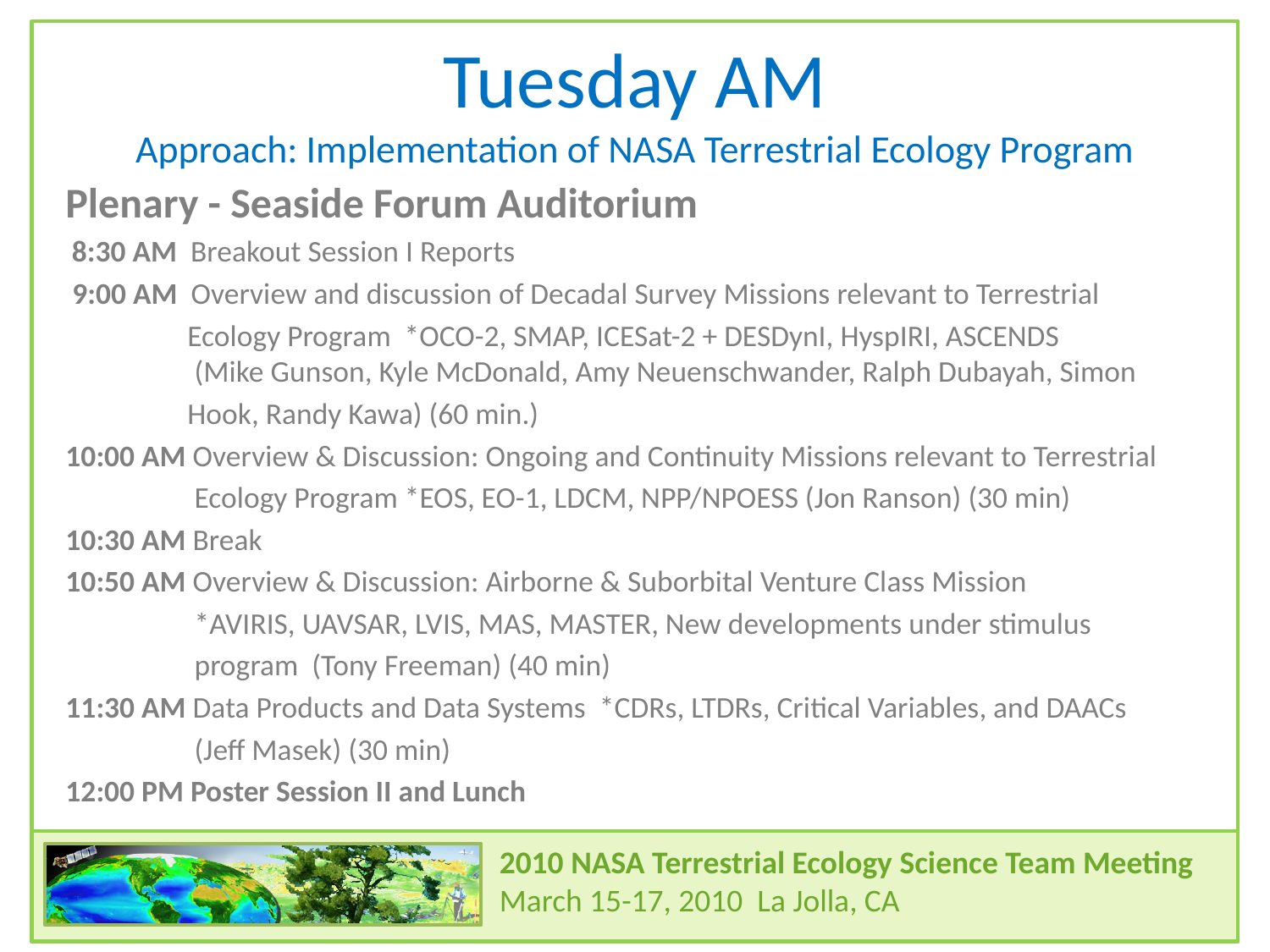

# Tuesday AM Approach: Implementation of NASA Terrestrial Ecology Program
Plenary - Seaside Forum Auditorium
 8:30 AM  Breakout Session I Reports
 9:00 AM  Overview and discussion of Decadal Survey Missions relevant to Terrestrial
                  Ecology Program  *OCO-2, SMAP, ICESat-2 + DESDynI, HyspIRI, ASCENDS
            (Mike Gunson, Kyle McDonald, Amy Neuenschwander, Ralph Dubayah, Simon
                  Hook, Randy Kawa) (60 min.)
10:00 AM Overview & Discussion: Ongoing and Continuity Missions relevant to Terrestrial
                   Ecology Program *EOS, EO-1, LDCM, NPP/NPOESS (Jon Ranson) (30 min)
10:30 AM Break
10:50 AM Overview & Discussion: Airborne & Suborbital Venture Class Mission
                   *AVIRIS, UAVSAR, LVIS, MAS, MASTER, New developments under stimulus
                   program  (Tony Freeman) (40 min)
11:30 AM Data Products and Data Systems  *CDRs, LTDRs, Critical Variables, and DAACs
                   (Jeff Masek) (30 min)
12:00 PM Poster Session II and Lunch